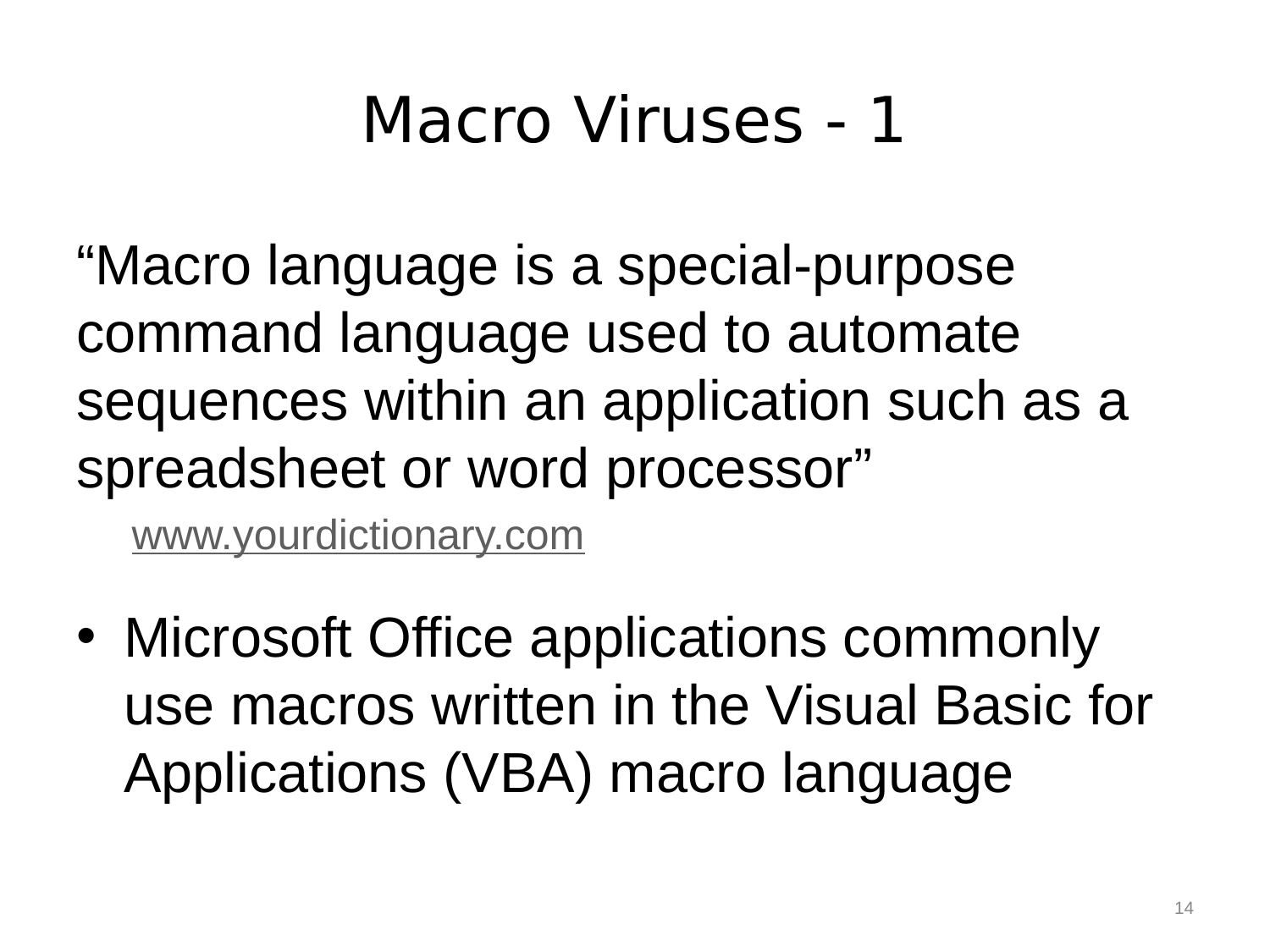

# Macro Viruses - 1
“Macro language is a special-purpose command language used to automate sequences within an application such as a spreadsheet or word processor”
www.yourdictionary.com
Microsoft Office applications commonly use macros written in the Visual Basic for Applications (VBA) macro language

14